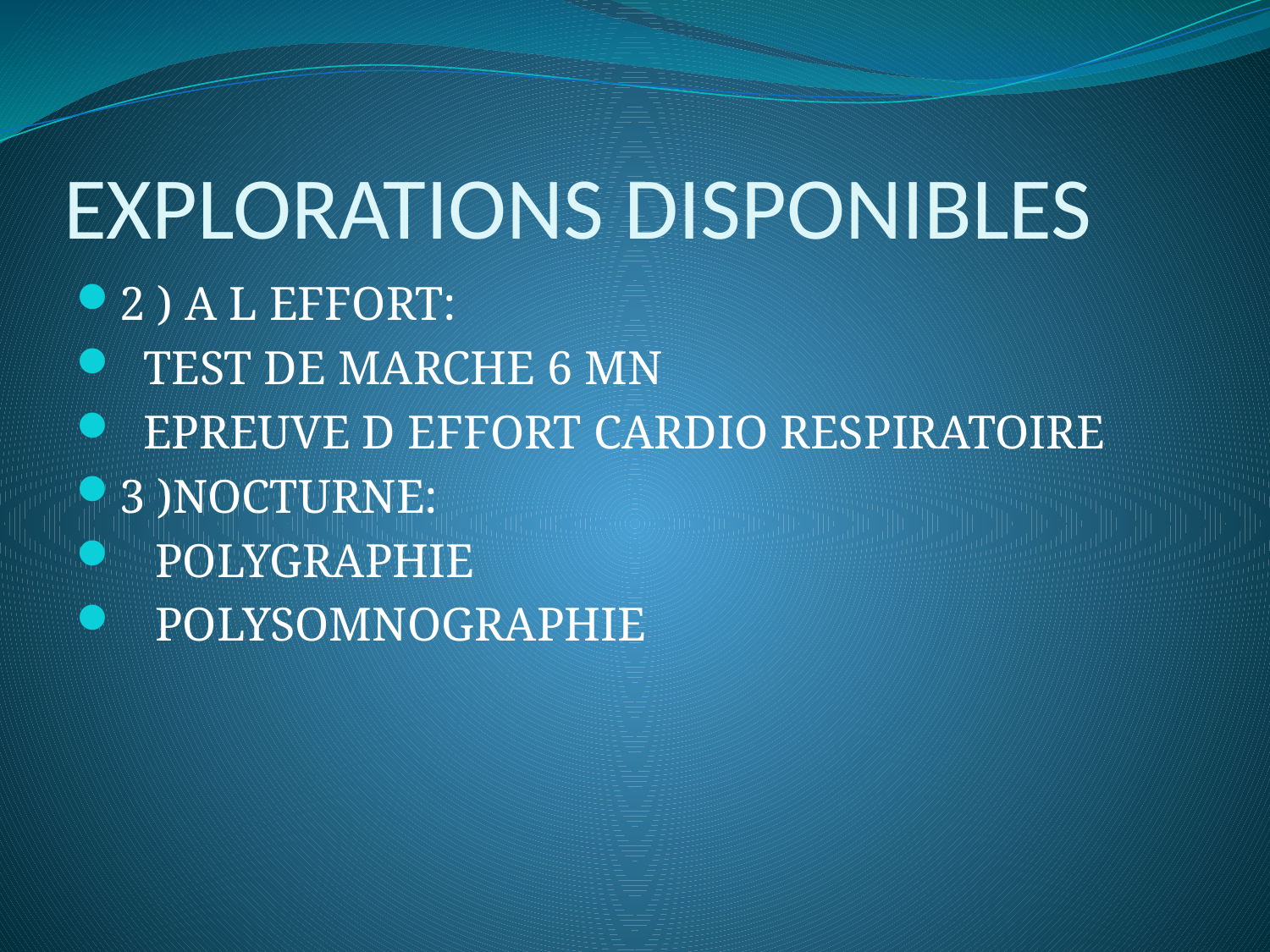

# EXPLORATIONS DISPONIBLES
2 ) A L EFFORT:
  TEST DE MARCHE 6 MN
  EPREUVE D EFFORT CARDIO RESPIRATOIRE
3 )NOCTURNE:
   POLYGRAPHIE
   POLYSOMNOGRAPHIE